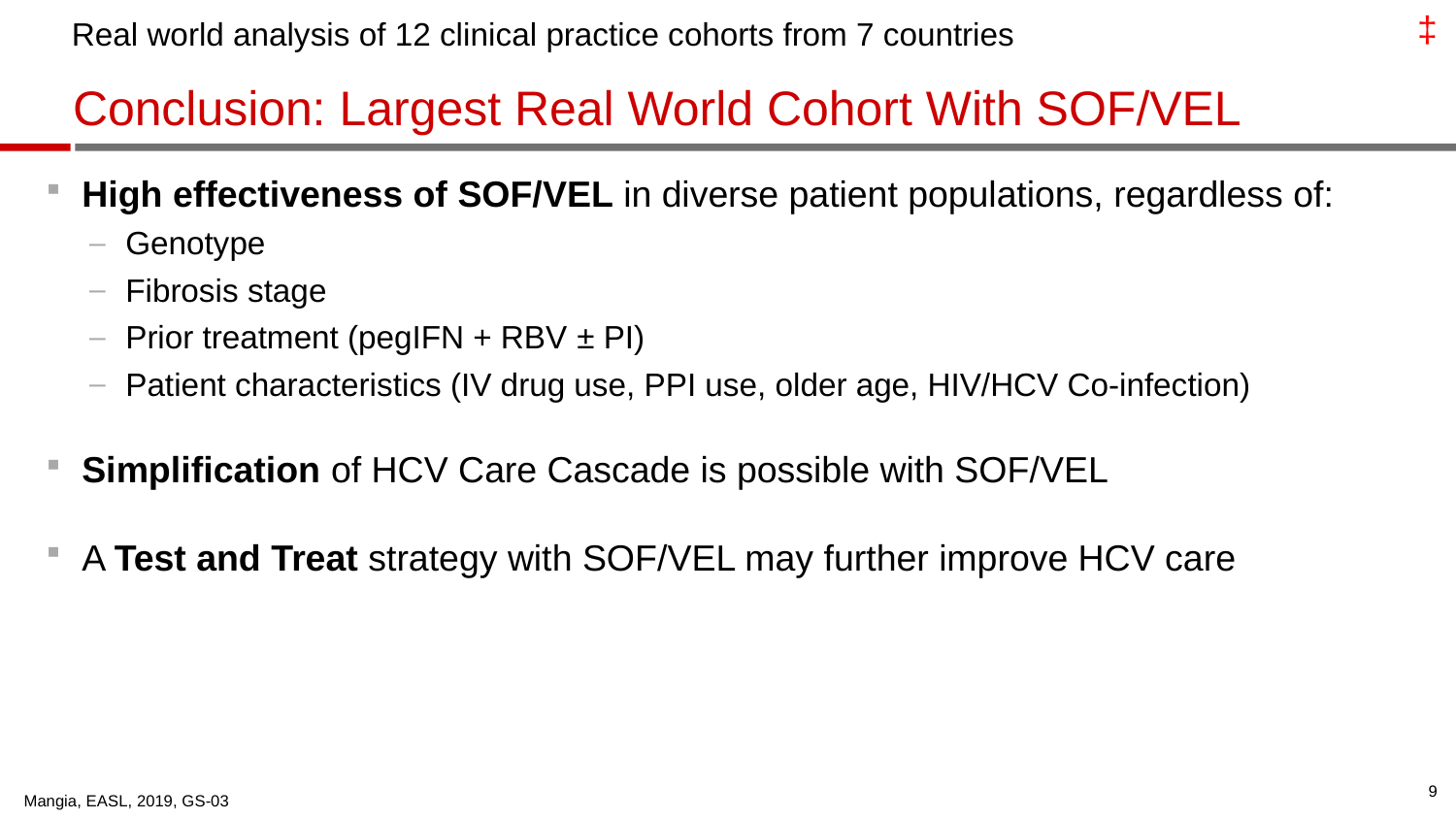

‡
Real world analysis of 12 clinical practice cohorts from 7 countries
# Conclusion: Largest Real World Cohort With SOF/VEL
High effectiveness of SOF/VEL in diverse patient populations, regardless of:
Genotype
Fibrosis stage
Prior treatment (pegIFN + RBV ± PI)
Patient characteristics (IV drug use, PPI use, older age, HIV/HCV Co-infection)
Simplification of HCV Care Cascade is possible with SOF/VEL
A Test and Treat strategy with SOF/VEL may further improve HCV care
9
Mangia, EASL, 2019, GS-03